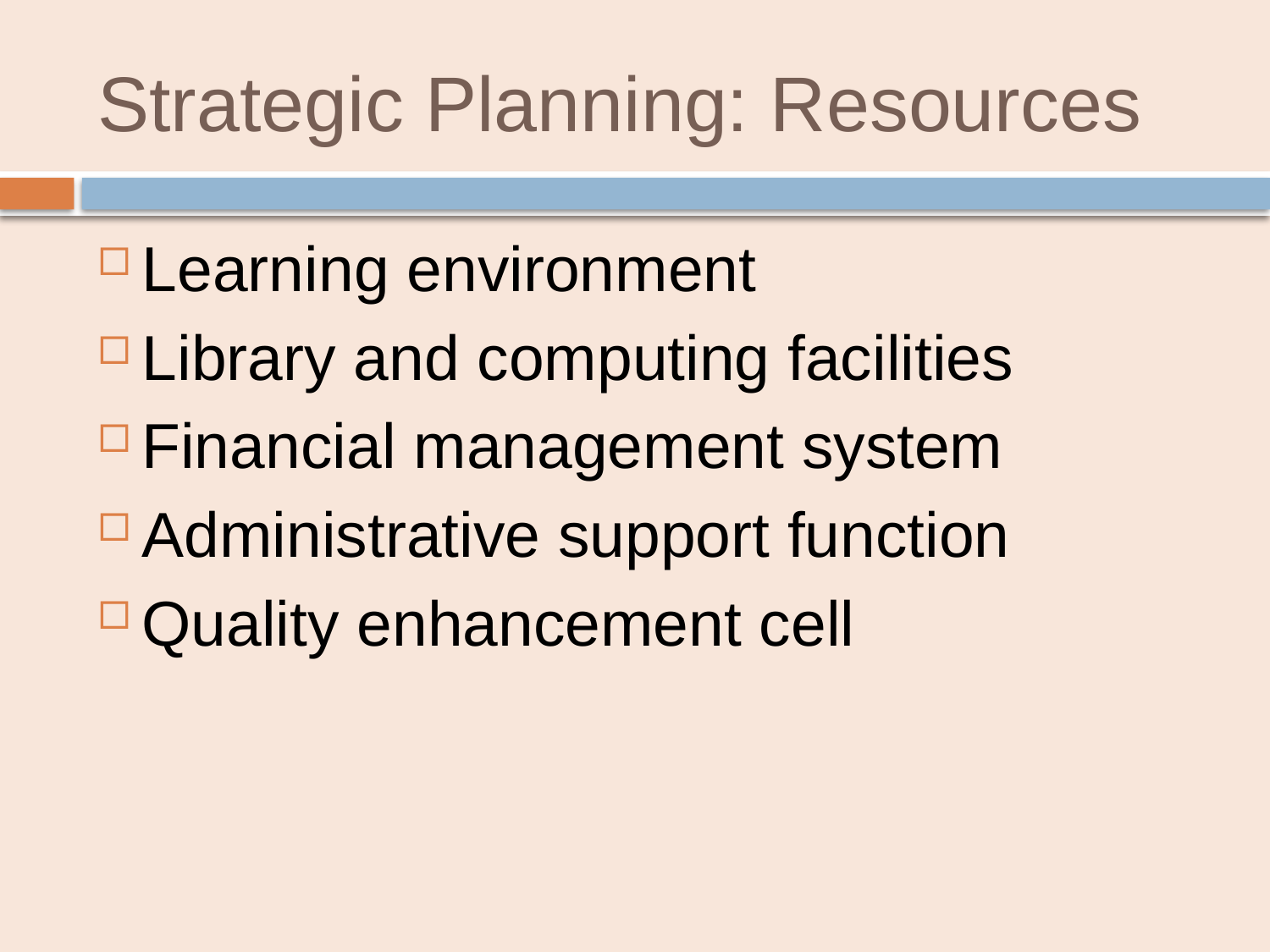

# Strategic Planning: Resources
Learning environment
Library and computing facilities
Financial management system
Administrative support function
Quality enhancement cell